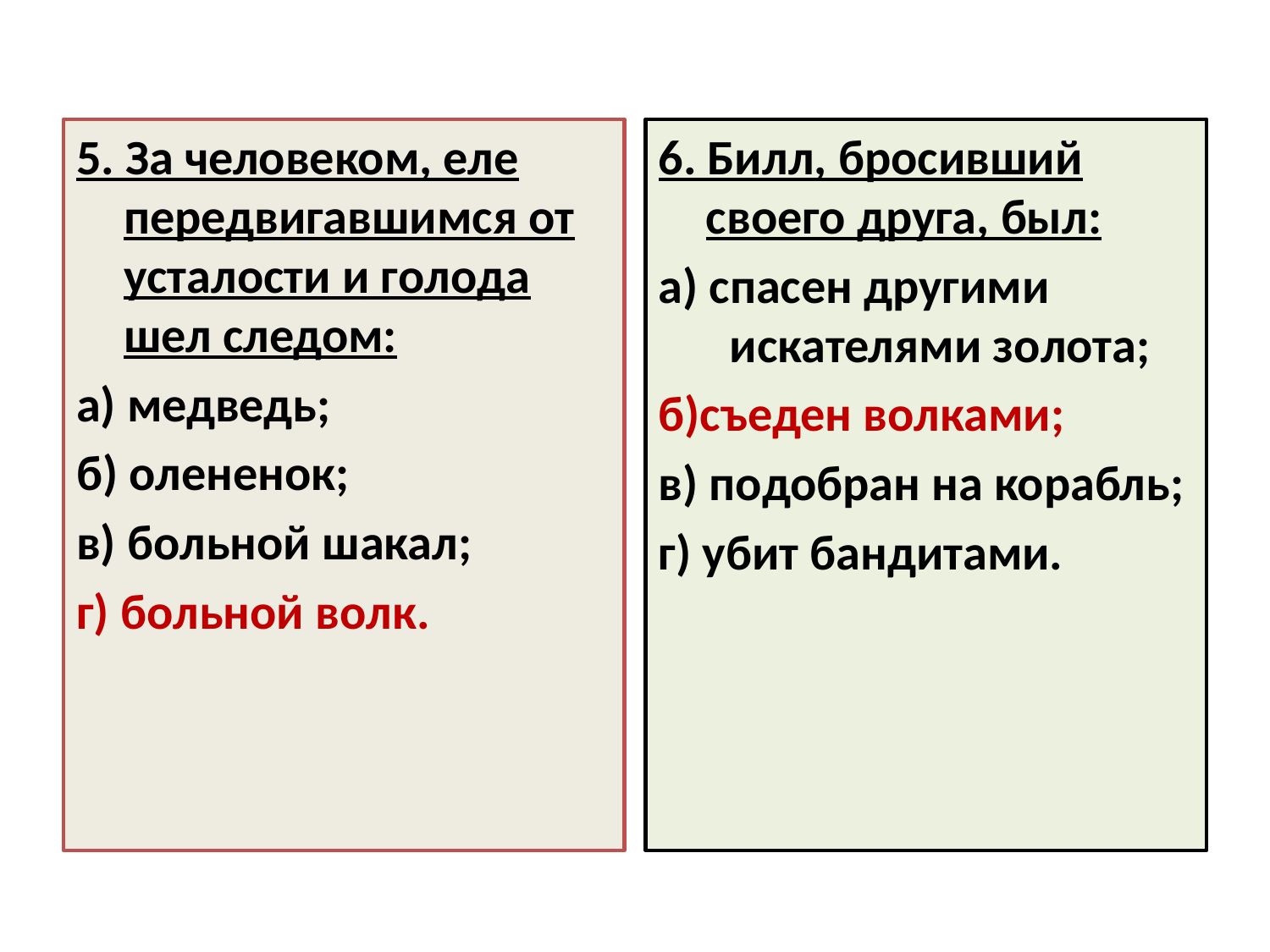

#
5. За человеком, еле передвигавшимся от усталости и голода шел следом:
а) медведь;
б) олененок;
в) больной шакал;
г) больной волк.

6. Билл, бросивший своего друга, был:
а) спасен другими искателями золота;
б)съеден волками;
в) подобран на корабль;
г) убит бандитами.